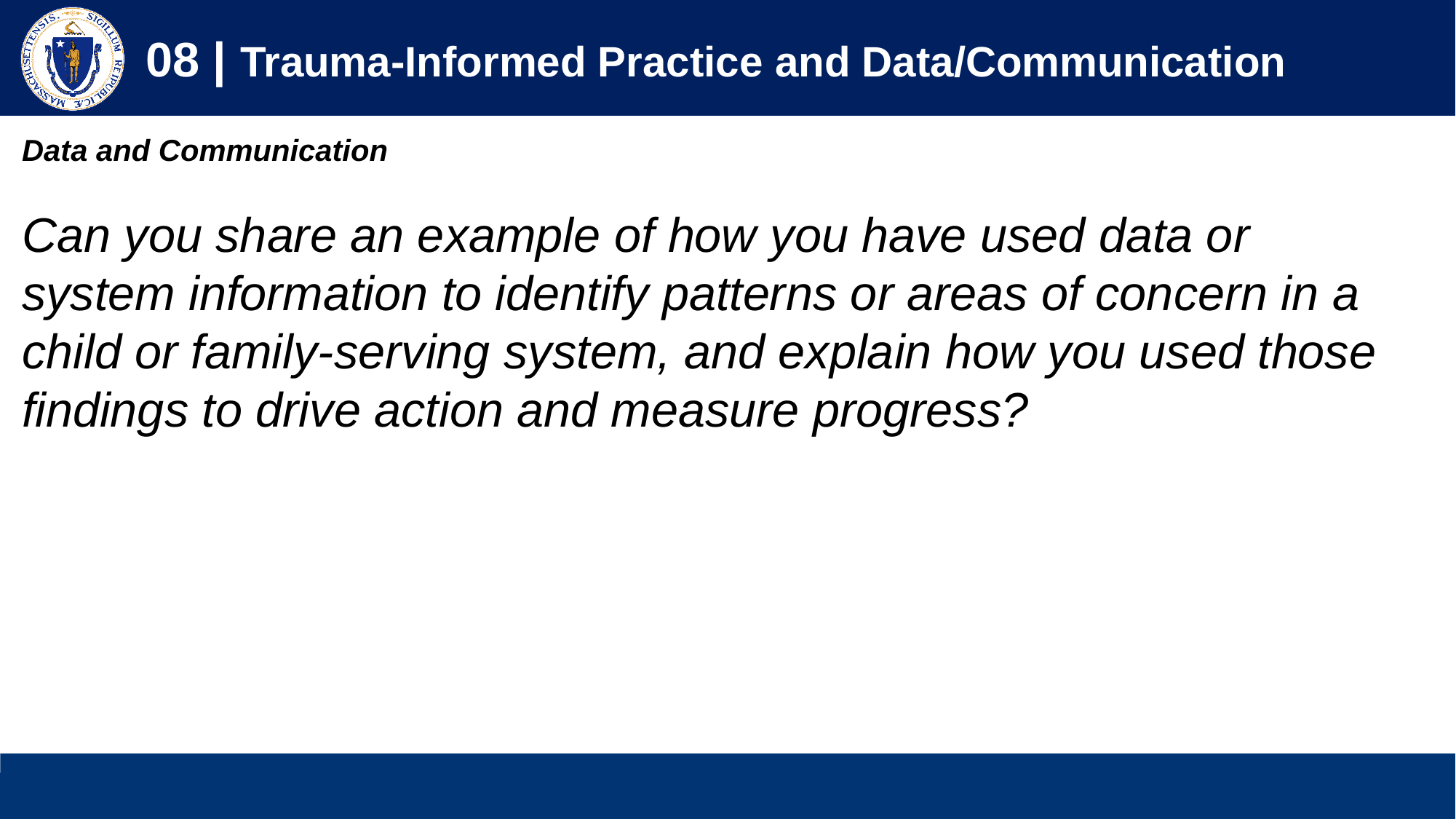

08 | Trauma-Informed Practice and Data/Communication
Data and Communication
Can you share an example of how you have used data or system information to identify patterns or areas of concern in a child or family-serving system, and explain how you used those findings to drive action and measure progress?